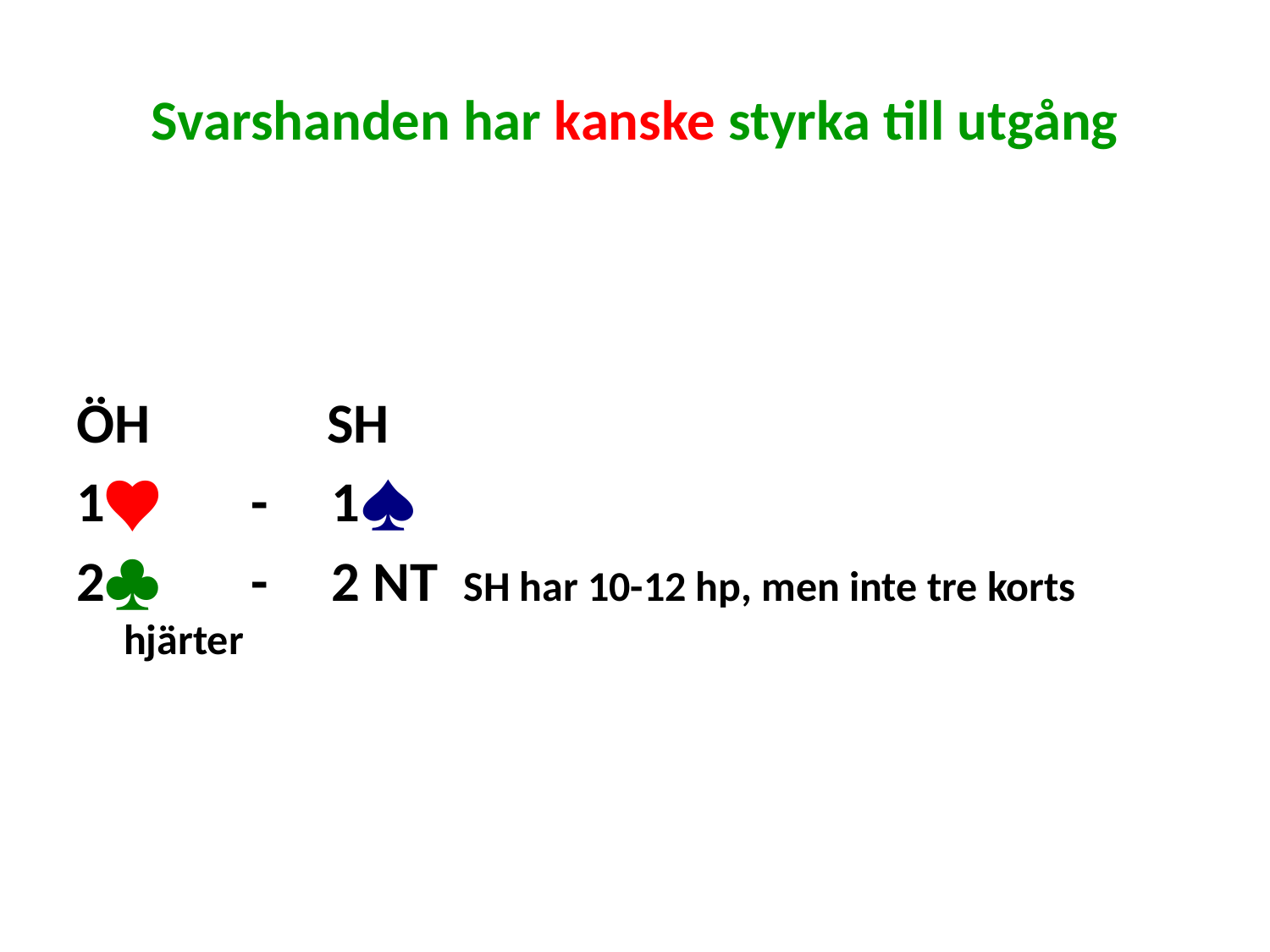

# Svarshanden har kanske styrka till utgång

ÖH	      SH
1♥ 	-     1♠
2♣ 	-     2 NT  SH har 10-12 hp, men inte tre korts hjärter